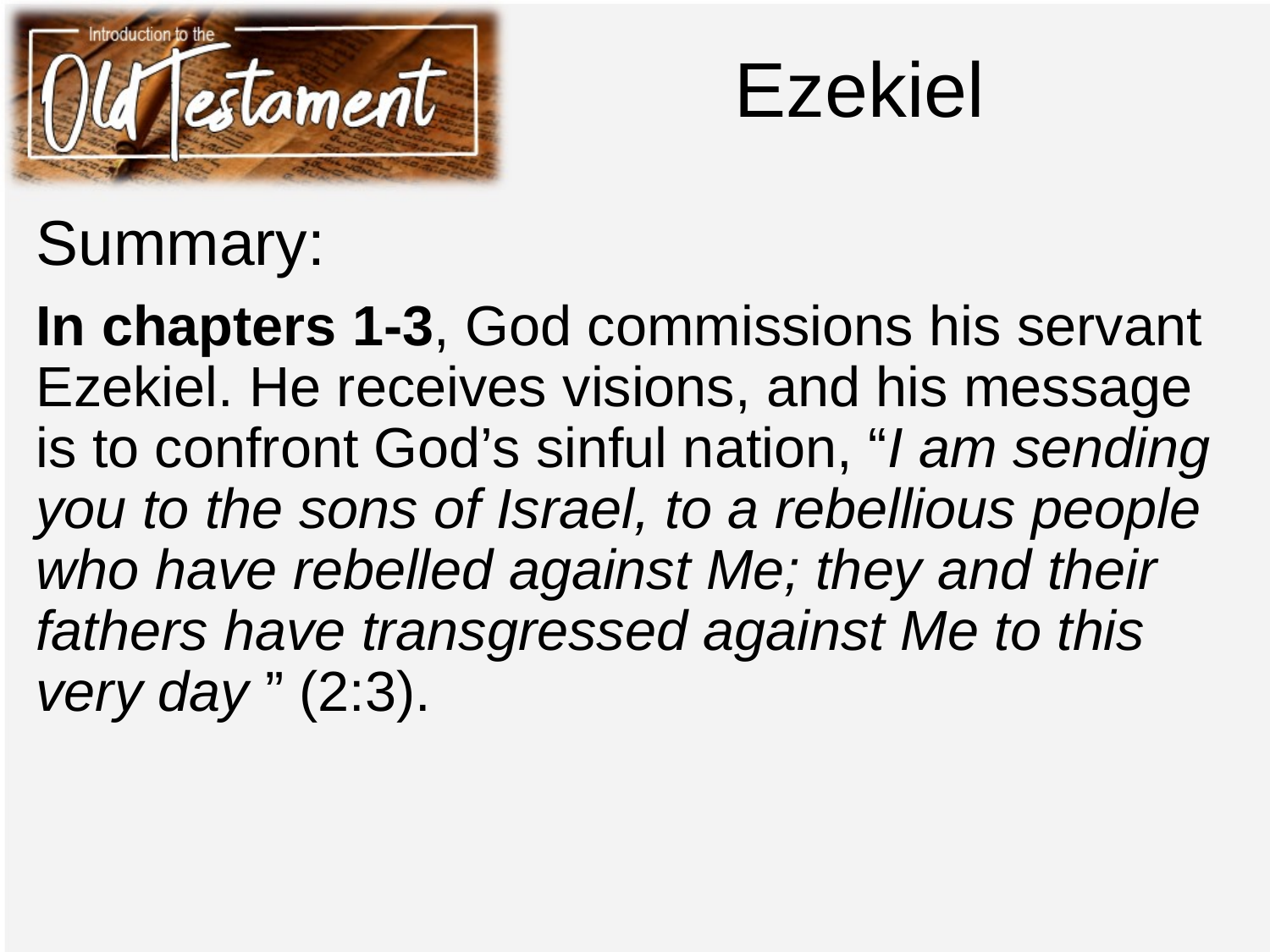

# Ezekiel
Summary:
In chapters 1-3, God commissions his servant Ezekiel. He receives visions, and his message is to confront God’s sinful nation, “I am sending you to the sons of Israel, to a rebellious people who have rebelled against Me; they and their fathers have transgressed against Me to this very day ” (2:3).